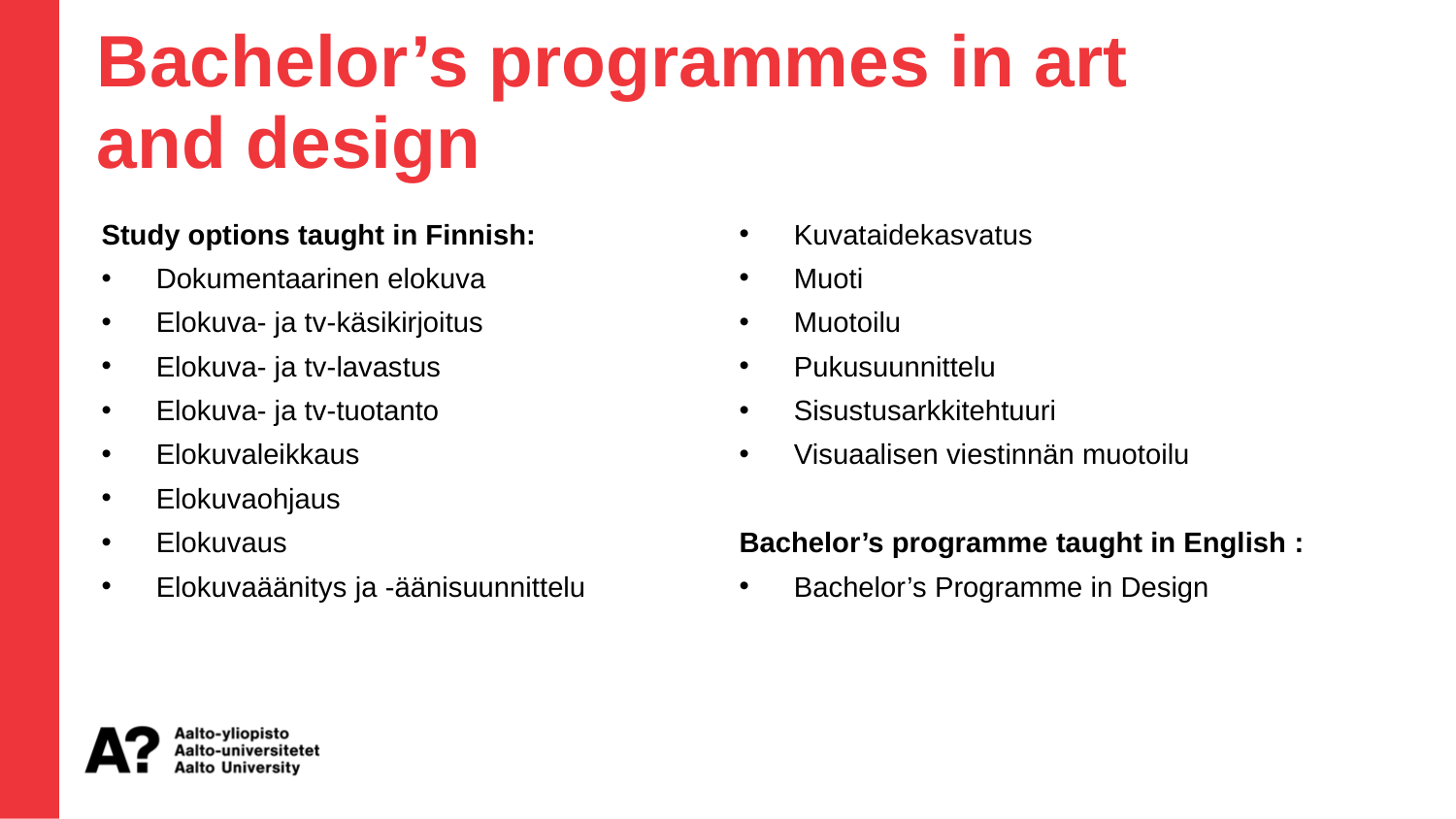

Bachelor’s programmes in art
and design

Study options taught in Finnish:
Dokumentaarinen elokuva
Elokuva- ja tv-käsikirjoitus
Elokuva- ja tv-lavastus
Elokuva- ja tv-tuotanto
Elokuvaleikkaus
Elokuvaohjaus
Elokuvaus
Elokuvaäänitys ja -äänisuunnittelu

Kuvataidekasvatus
Muoti
Muotoilu
Pukusuunnittelu
Sisustusarkkitehtuuri
Visuaalisen viestinnän muotoilu

Bachelor’s programme taught in English :
Bachelor’s Programme in Design